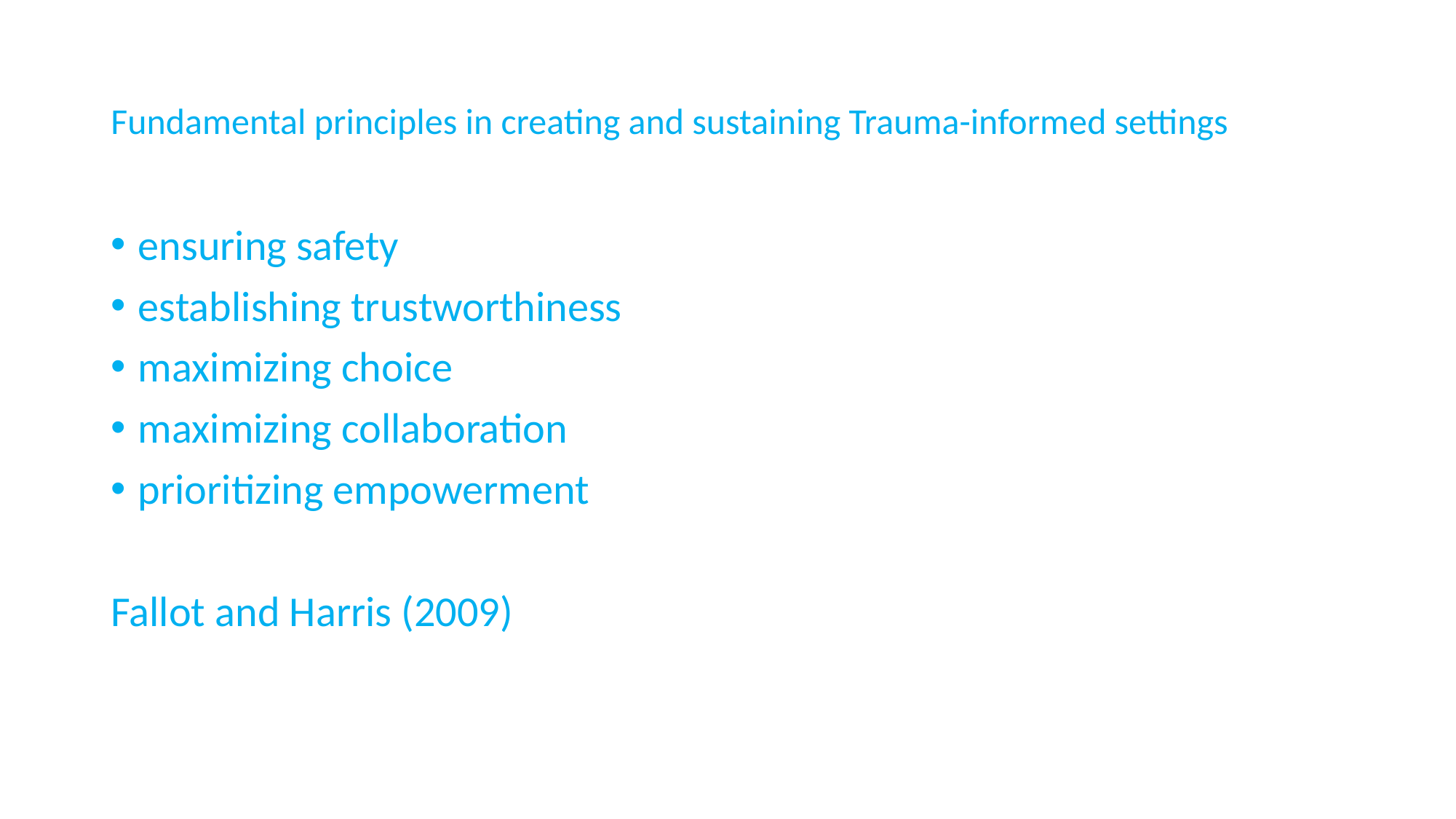

# Fundamental principles in creating and sustaining Trauma-informed settings
ensuring safety
establishing trustworthiness
maximizing choice
maximizing collaboration
prioritizing empowerment

Fallot and Harris (2009)